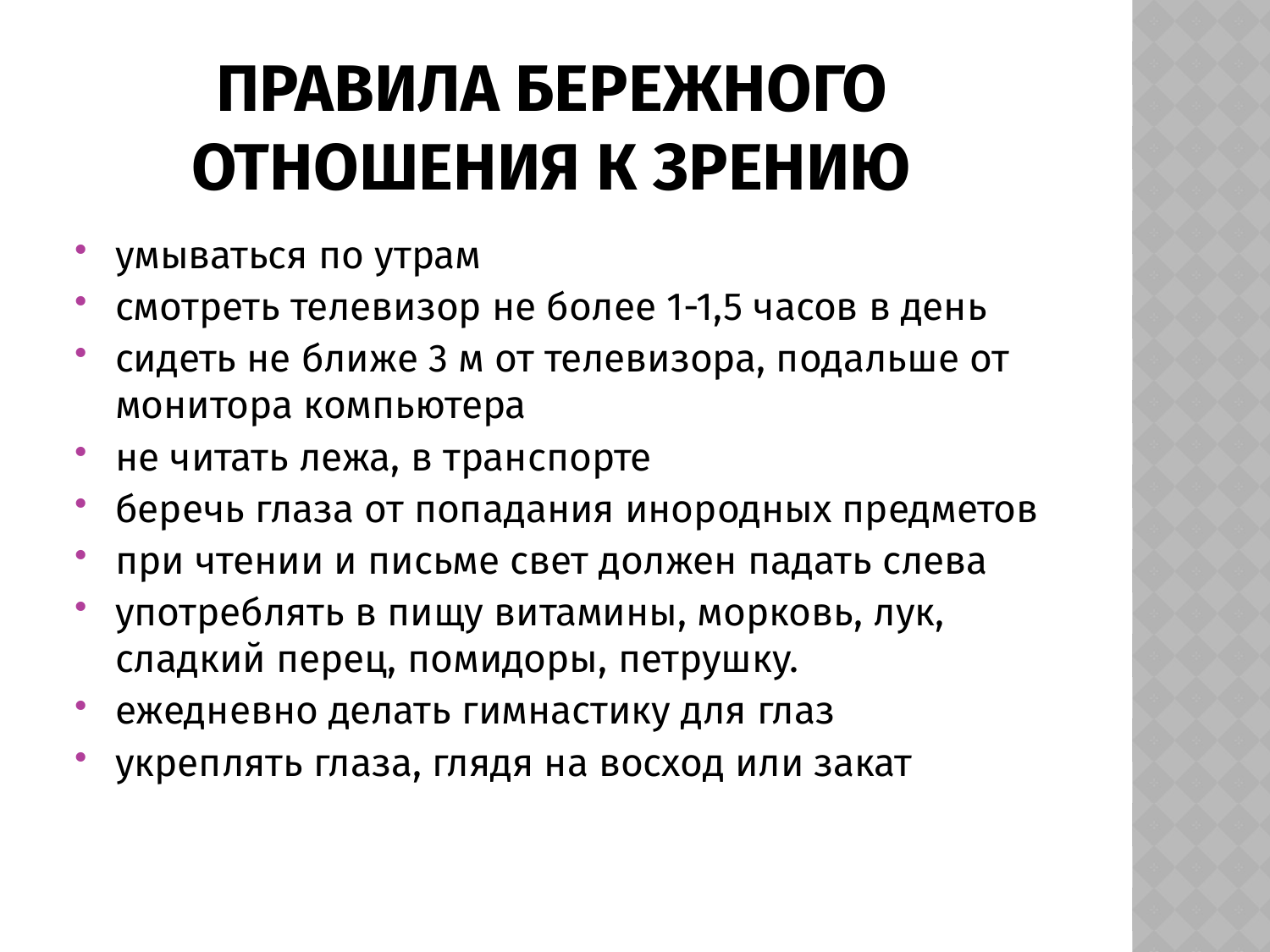

# Правила бережного отношения к зрению
умываться по утрам
смотреть телевизор не более 1-1,5 часов в день
сидеть не ближе 3 м от телевизора, подальше от монитора компьютера
не читать лежа, в транспорте
беречь глаза от попадания инородных предметов
при чтении и письме свет должен падать слева
употреблять в пищу витамины, морковь, лук, сладкий перец, помидоры, петрушку.
ежедневно делать гимнастику для глаз
укреплять глаза, глядя на восход или закат